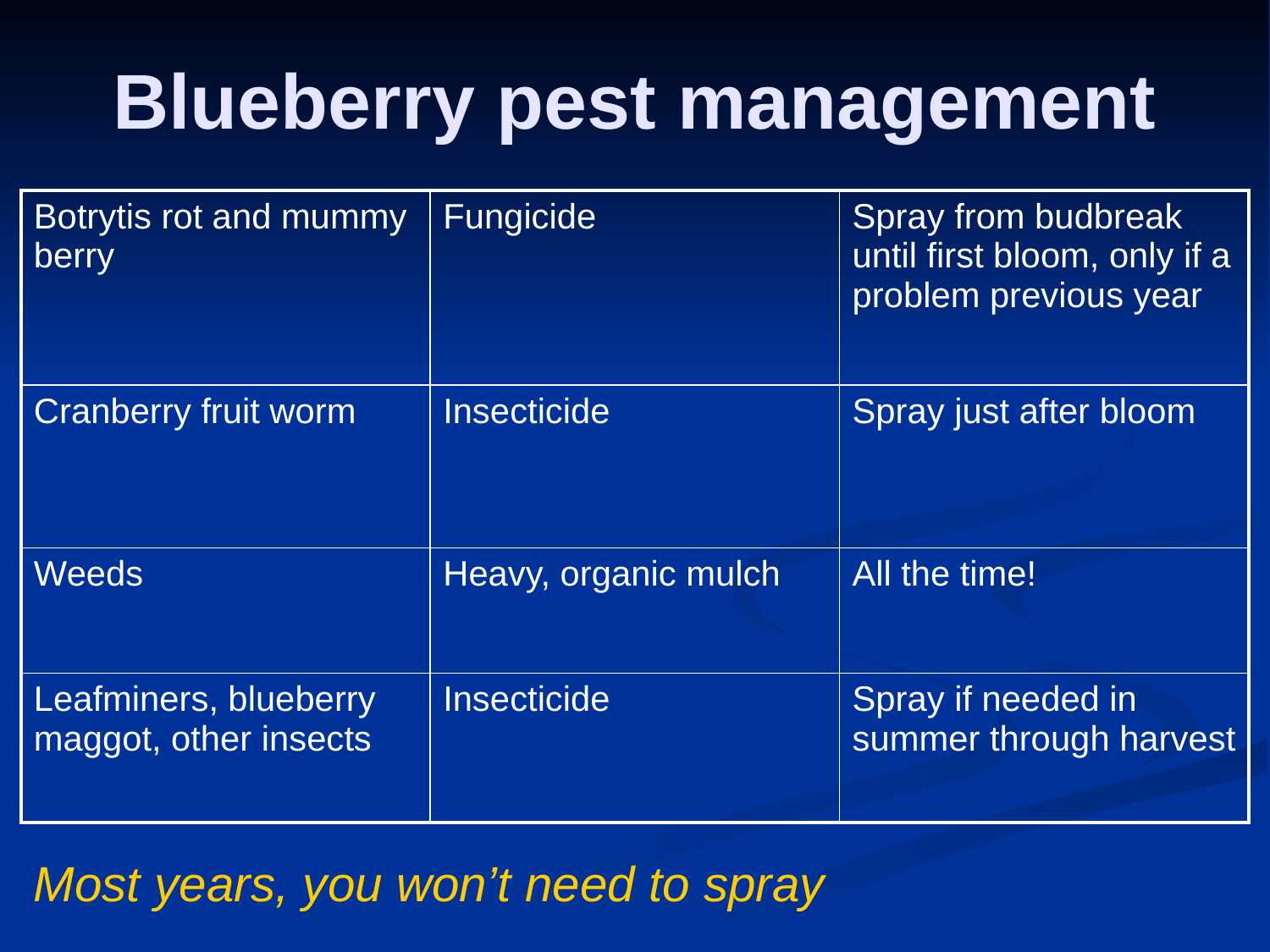

# Blueberry pest management
| Botrytis rot and mummy berry | Fungicide | Spray from budbreak until first bloom, only if a problem previous year |
| --- | --- | --- |
| Cranberry fruit worm | Insecticide | Spray just after bloom |
| Weeds | Heavy, organic mulch | All the time! |
| Leafminers, blueberry maggot, other insects | Insecticide | Spray if needed in summer through harvest |
Most years, you won’t need to spray